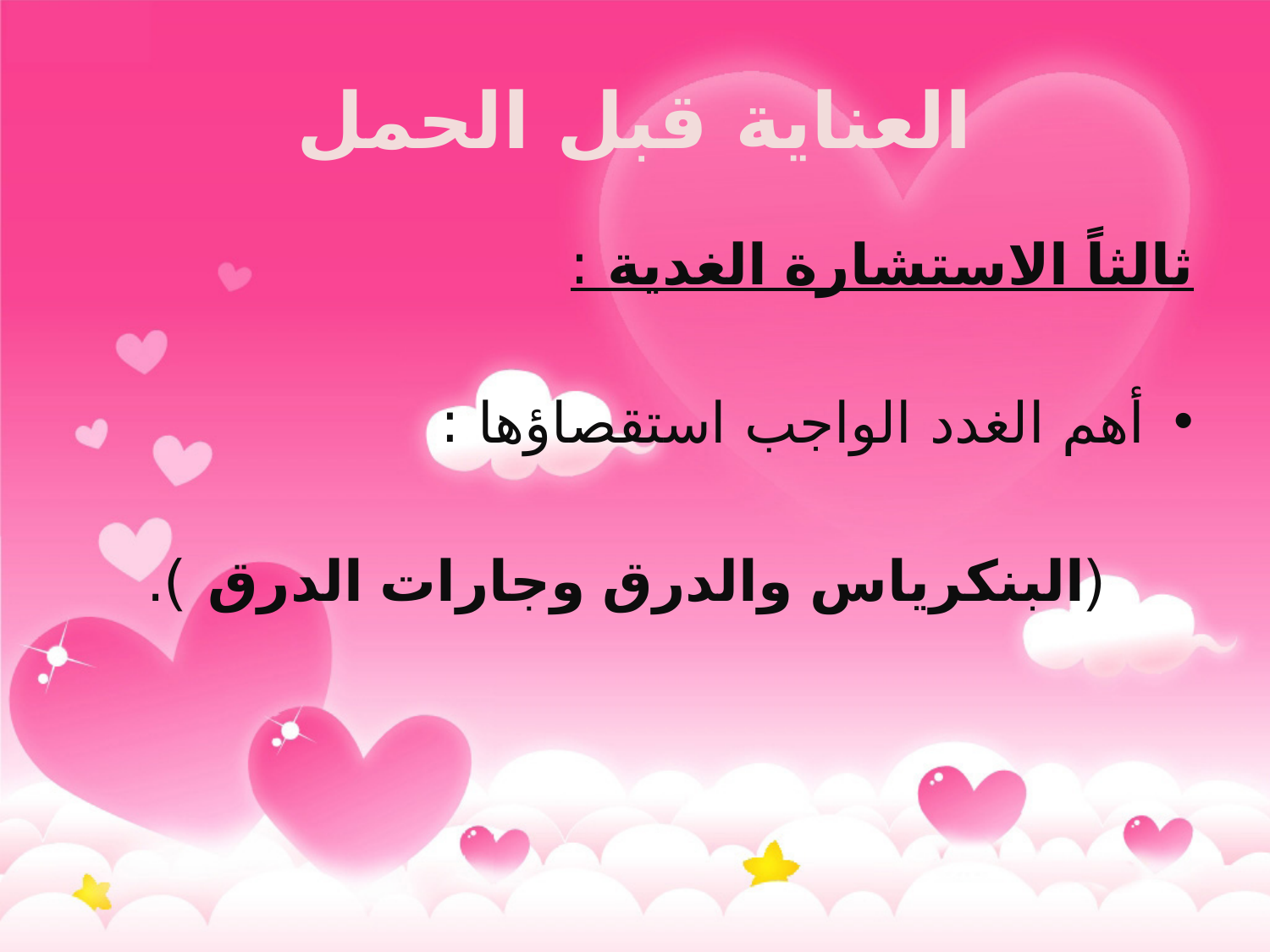

# العناية قبل الحمل
ثالثاً الاستشارة الغدية :

أهم الغدد الواجب استقصاؤها :

     (البنكرياس والدرق وجارات الدرق ).